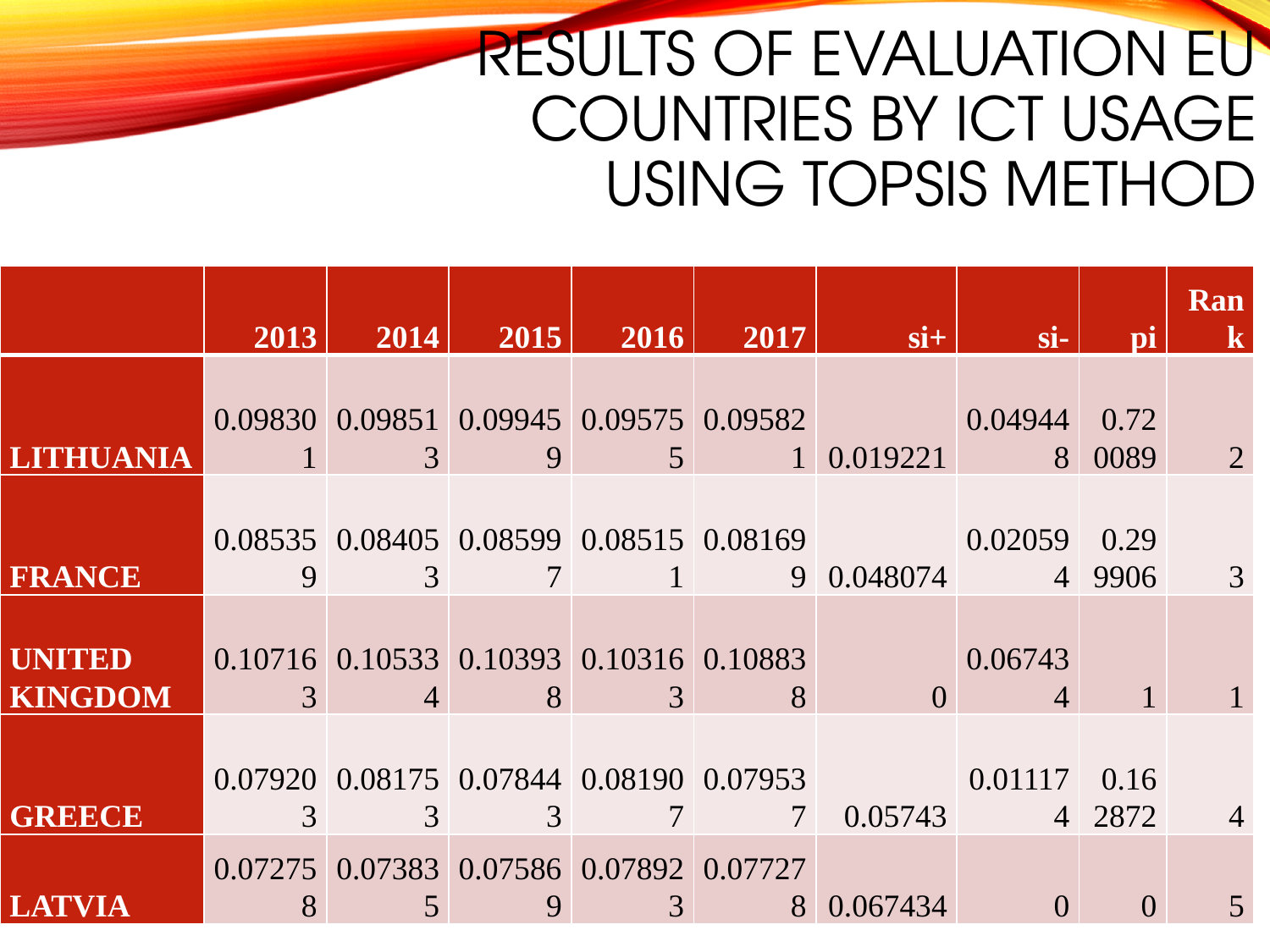

# Results of Evaluation EU countries by ICT usage using TOPSIS method
|  | 2013 | 2014 | 2015 | 2016 | 2017 | si+ | si- | pi | Rank |
| --- | --- | --- | --- | --- | --- | --- | --- | --- | --- |
| LITHUANIA | 0.098301 | 0.098513 | 0.099459 | 0.095755 | 0.095821 | 0.019221 | 0.049448 | 0.720089 | 2 |
| FRANCE | 0.085359 | 0.084053 | 0.085997 | 0.085151 | 0.081699 | 0.048074 | 0.020594 | 0.299906 | 3 |
| UNITED KINGDOM | 0.107163 | 0.105334 | 0.103938 | 0.103163 | 0.108838 | 0 | 0.067434 | 1 | 1 |
| GREECE | 0.079203 | 0.081753 | 0.078443 | 0.081907 | 0.079537 | 0.05743 | 0.011174 | 0.162872 | 4 |
| LATVIA | 0.072758 | 0.073835 | 0.075869 | 0.078923 | 0.077278 | 0.067434 | 0 | 0 | 5 |